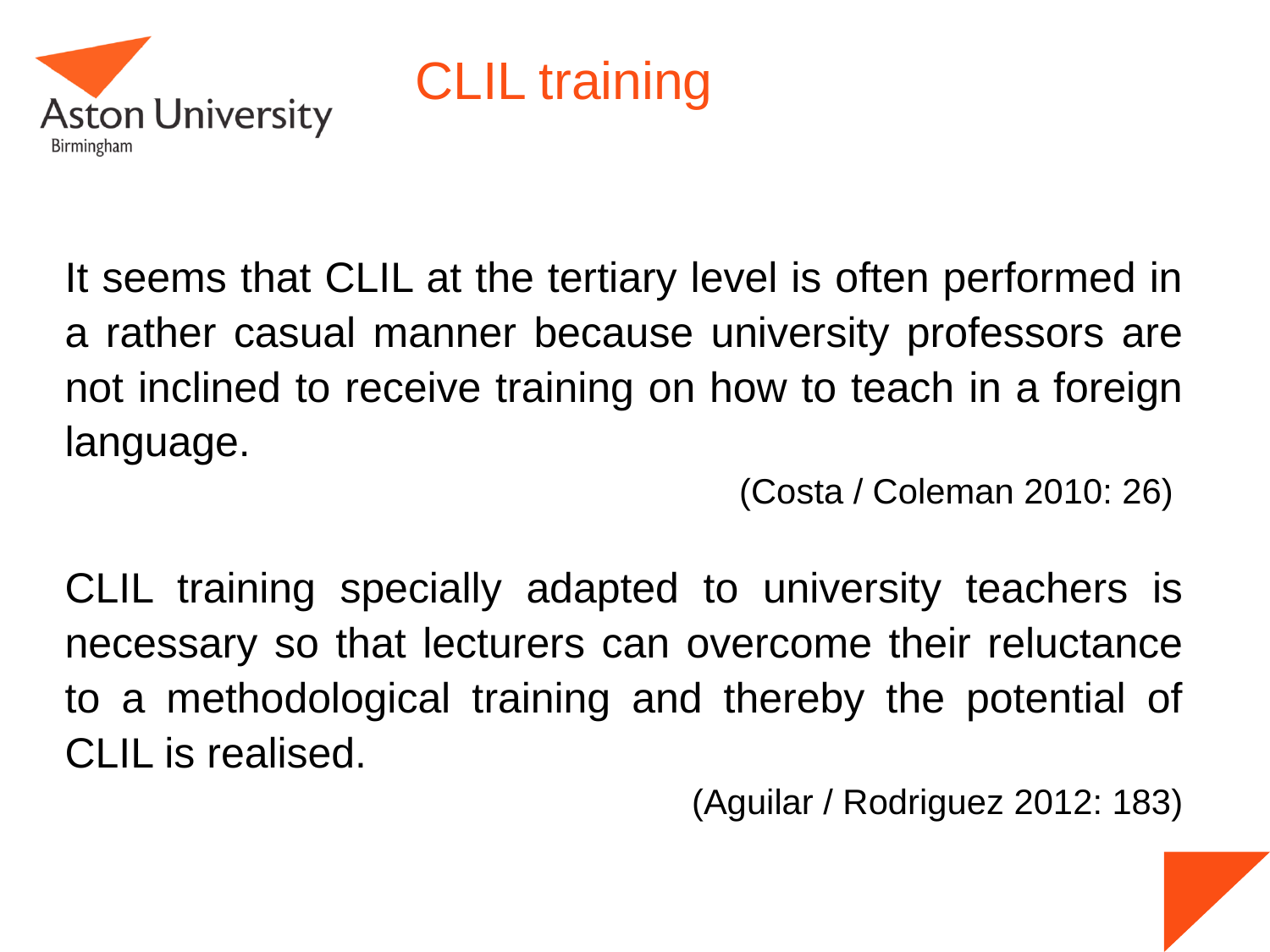

# CLIL training
It seems that CLIL at the tertiary level is often performed in a rather casual manner because university professors are not inclined to receive training on how to teach in a foreign language.
(Costa / Coleman 2010: 26)

CLIL training specially adapted to university teachers is necessary so that lecturers can overcome their reluctance to a methodological training and thereby the potential of CLIL is realised.
(Aguilar / Rodriguez 2012: 183)